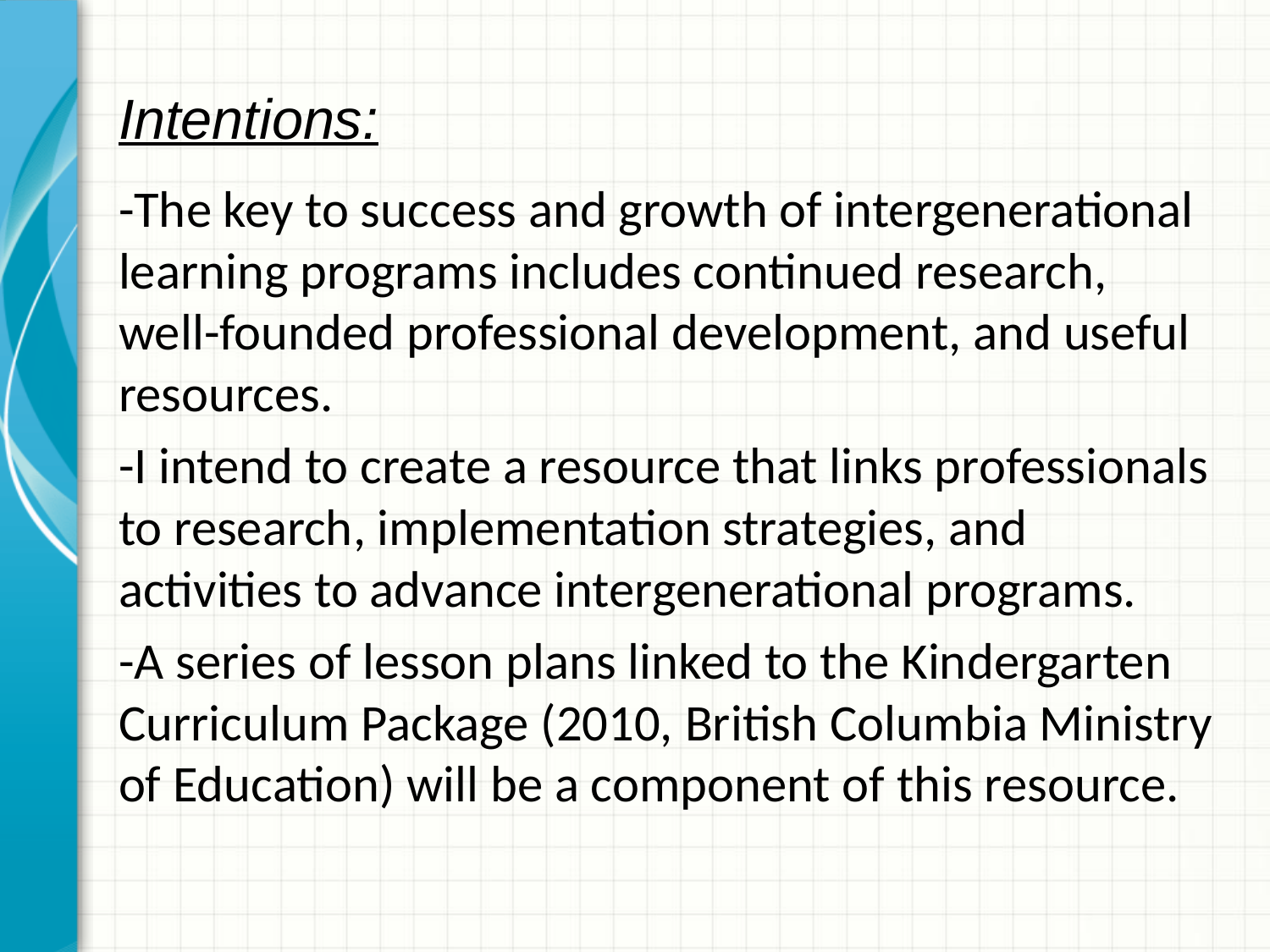

# Intentions:
-The key to success and growth of intergenerational learning programs includes continued research, well-founded professional development, and useful resources.
-I intend to create a resource that links professionals to research, implementation strategies, and activities to advance intergenerational programs.
-A series of lesson plans linked to the Kindergarten Curriculum Package (2010, British Columbia Ministry of Education) will be a component of this resource.